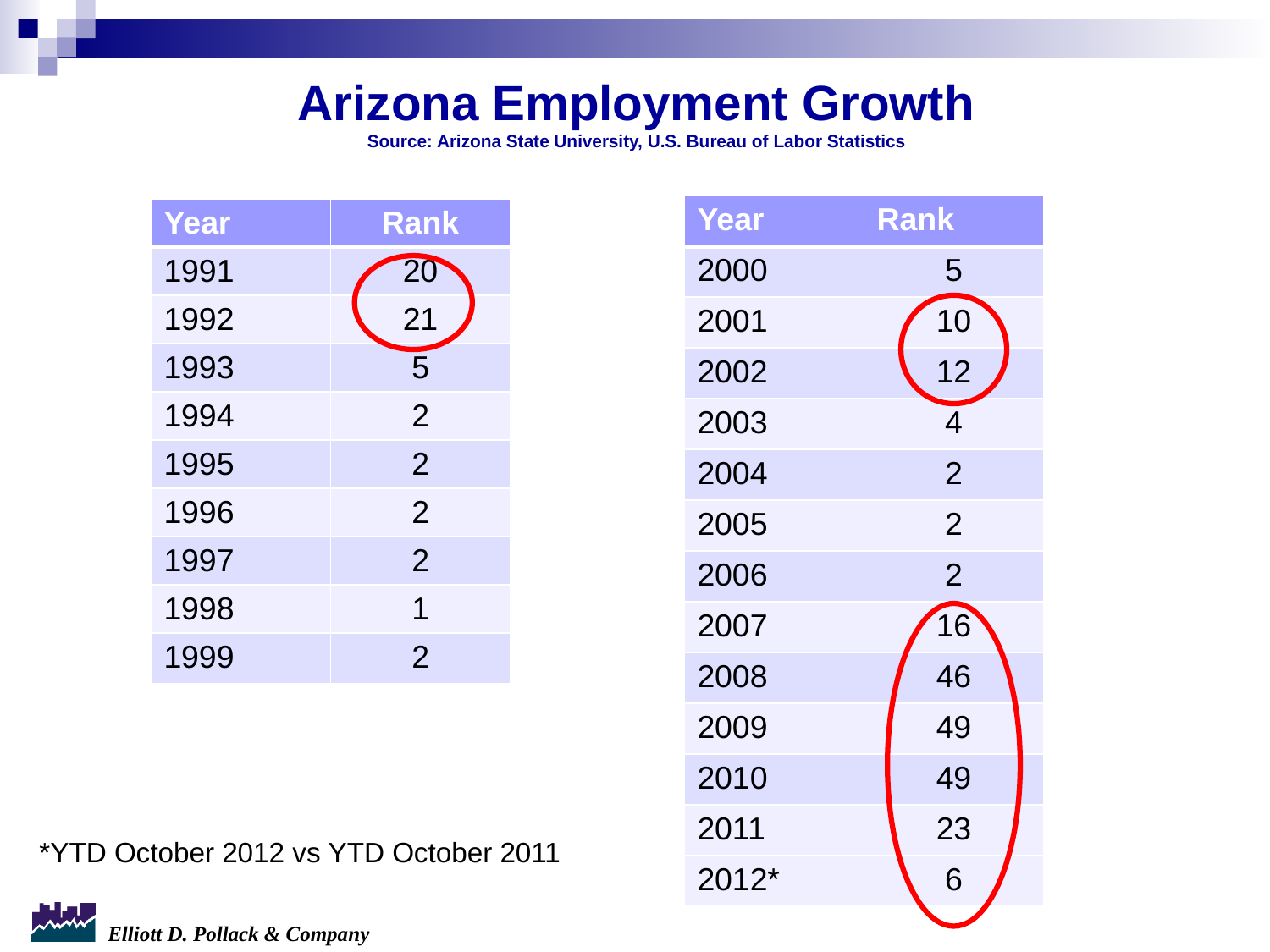

Arizona Employment Growth
Source: Arizona State University, U.S. Bureau of Labor Statistics
| Year | Rank |
| --- | --- |
| 2000 | 5 |
| 2001 | 10 |
| 2002 | 12 |
| 2003 | 4 |
| 2004 | 2 |
| 2005 | 2 |
| 2006 | 2 |
| 2007 | 16 |
| 2008 | 46 |
| 2009 | 49 |
| 2010 | 49 |
| 2011 | 23 |
| 2012\* | 6 |
| Year | Rank |
| --- | --- |
| 1991 | 20 |
| 1992 | 21 |
| 1993 | 5 |
| 1994 | 2 |
| 1995 | 2 |
| 1996 | 2 |
| 1997 | 2 |
| 1998 | 1 |
| 1999 | 2 |

*YTD October 2012 vs YTD October 2011